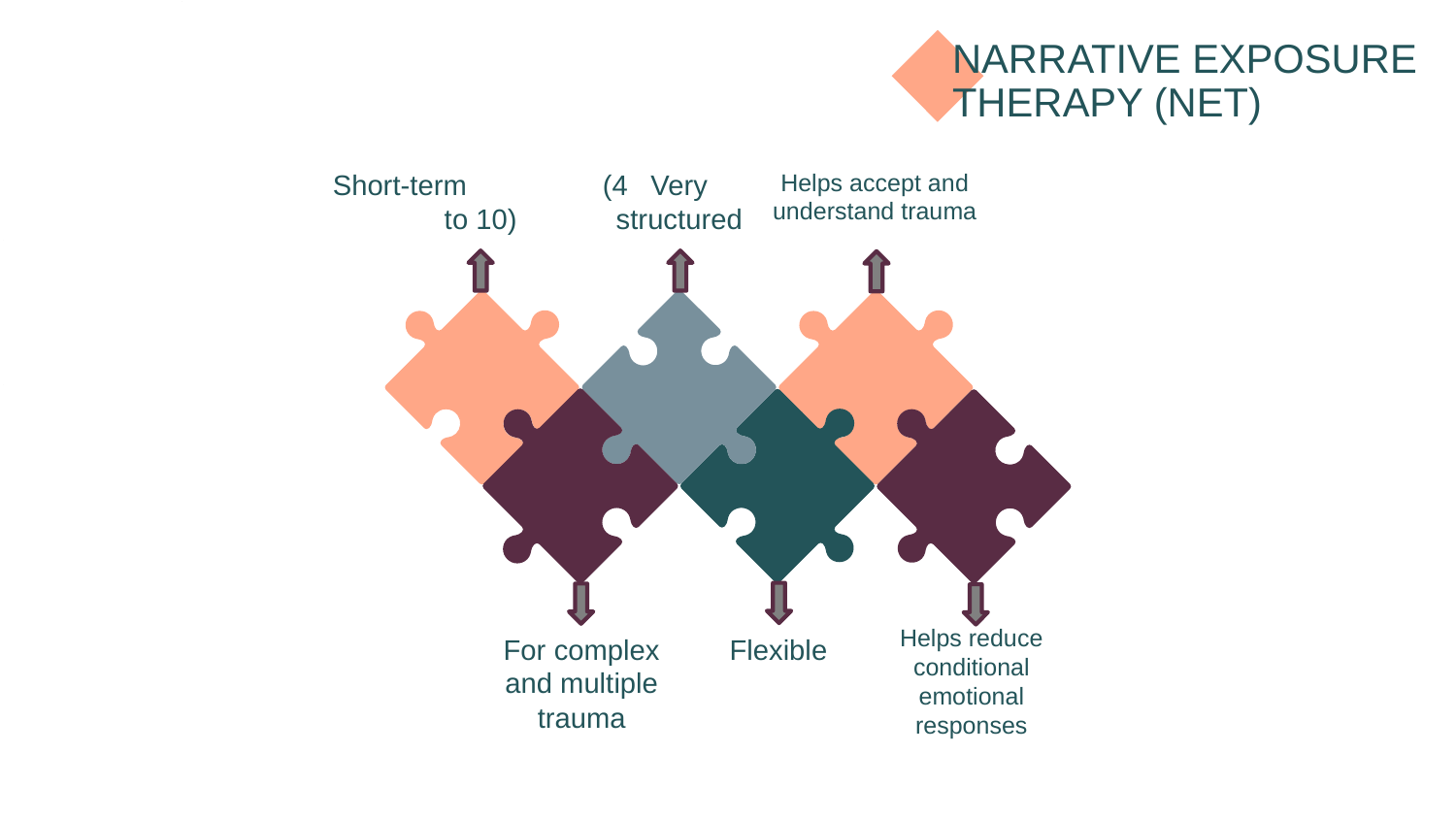

# NARRATIVE EXPOSURE THERAPY (NET)
Short-term                 (4 to 10)
Helps accept and understand trauma
Very structured

Helps reduce conditional emotional responses
For complex and multiple trauma
Flexible